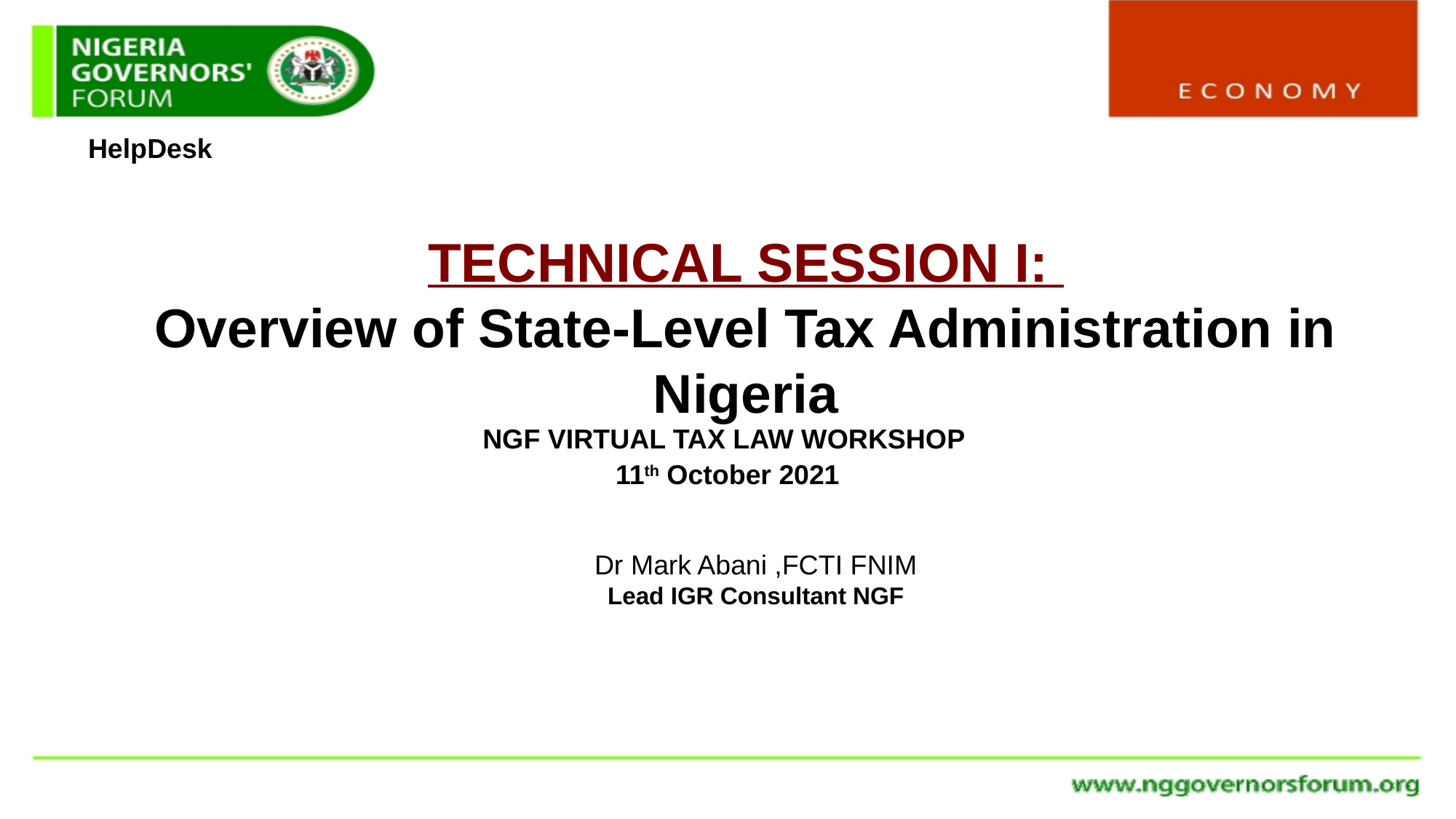

HelpDesk
TECHNICAL SESSION I:
Overview of State-Level Tax Administration in Nigeria
NGF VIRTUAL TAX LAW WORKSHOP
11th October 2021
Dr Mark Abani ,FCTI FNIM
Lead IGR Consultant NGF